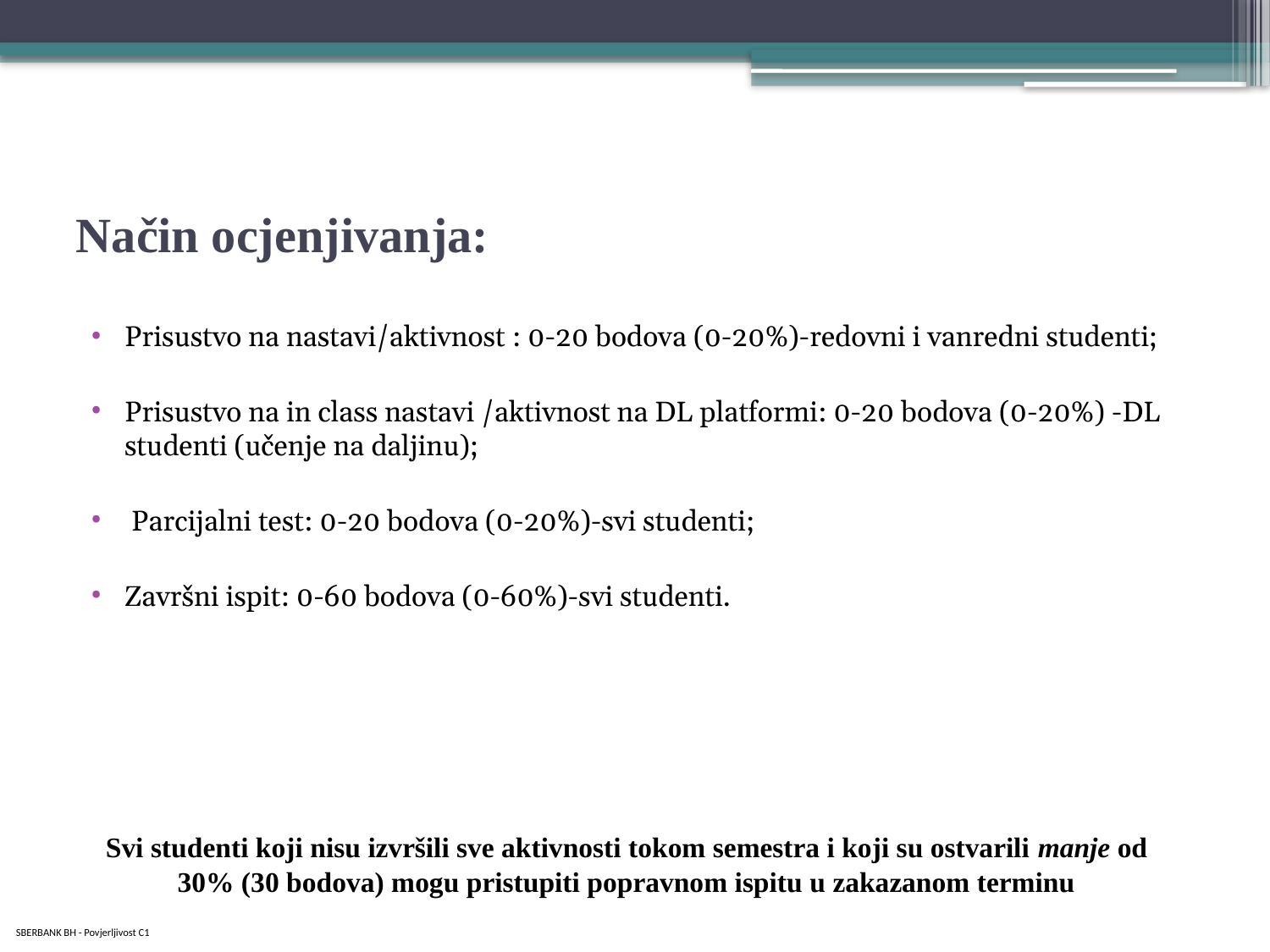

# Način ocjenjivanja:
Prisustvo na nastavi/aktivnost : 0-20 bodova (0-20%)-redovni i vanredni studenti;

Prisustvo na in class nastavi /aktivnost na DL platformi: 0-20 bodova (0-20%) -DL studenti (učenje na daljinu);

 Parcijalni test: 0-20 bodova (0-20%)-svi studenti;

Završni ispit: 0-60 bodova (0-60%)-svi studenti.

Svi studenti koji nisu izvršili sve aktivnosti tokom semestra i koji su ostvarili manje od 30% (30 bodova) mogu pristupiti popravnom ispitu u zakazanom terminu